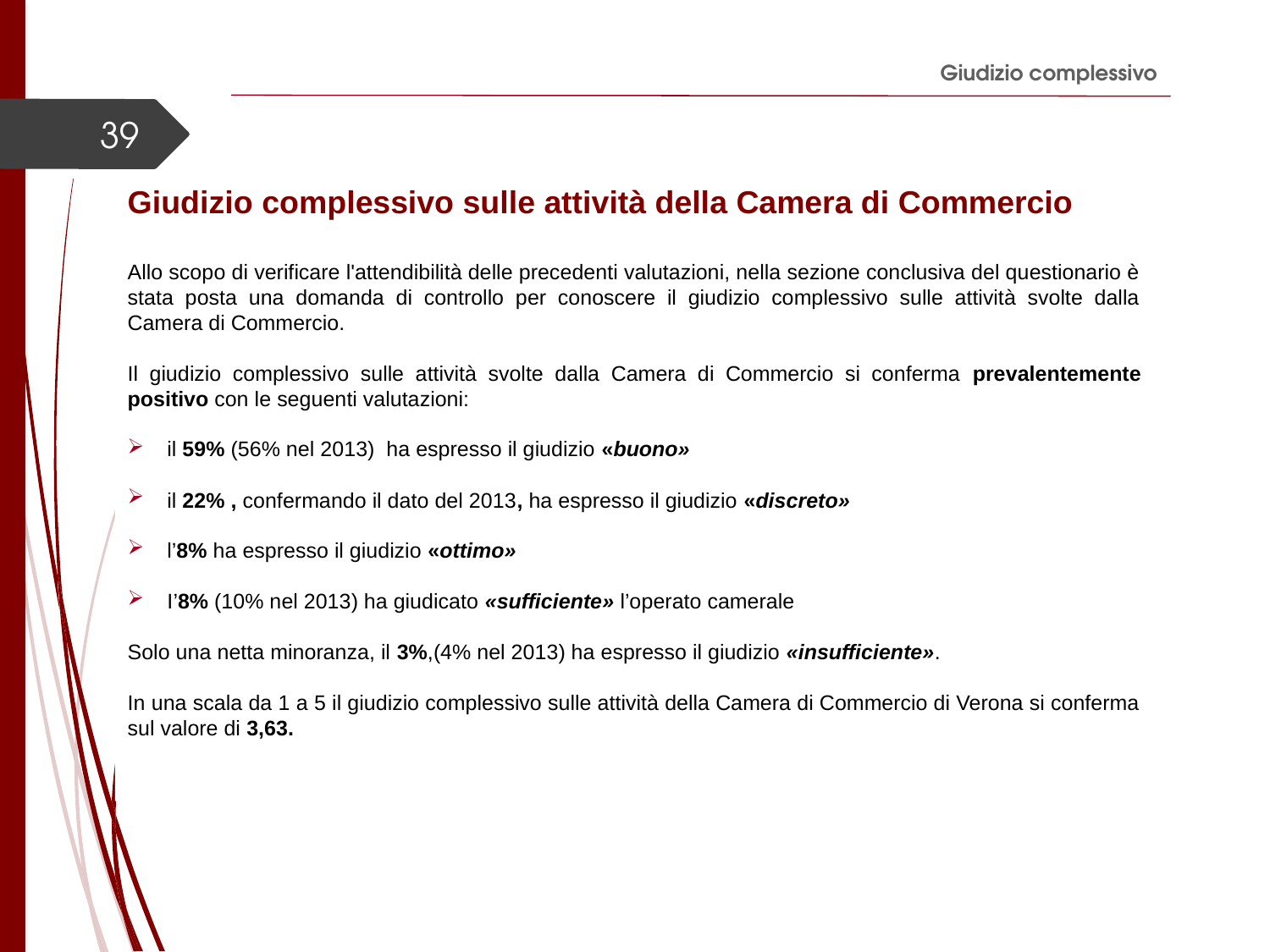

Giudizio complessivo
Giudizio complessivo

39
Giudizio complessivo sulle attività della Camera di Commercio

Allo scopo di verificare l'attendibilità delle precedenti valutazioni, nella sezione conclusiva del questionario è stata posta una domanda di controllo per conoscere il giudizio complessivo sulle attività svolte dalla Camera di Commercio.

Il giudizio complessivo sulle attività svolte dalla Camera di Commercio si conferma prevalentemente positivo con le seguenti valutazioni:

il 59% (56% nel 2013)  ha espresso il giudizio «buono»

il 22% , confermando il dato del 2013, ha espresso il giudizio «discreto»

l’8% ha espresso il giudizio «ottimo»

I’8% (10% nel 2013) ha giudicato «sufficiente» l’operato camerale

Solo una netta minoranza, il 3%,(4% nel 2013) ha espresso il giudizio «insufficiente».

In una scala da 1 a 5 il giudizio complessivo sulle attività della Camera di Commercio di Verona si conferma sul valore di 3,63.